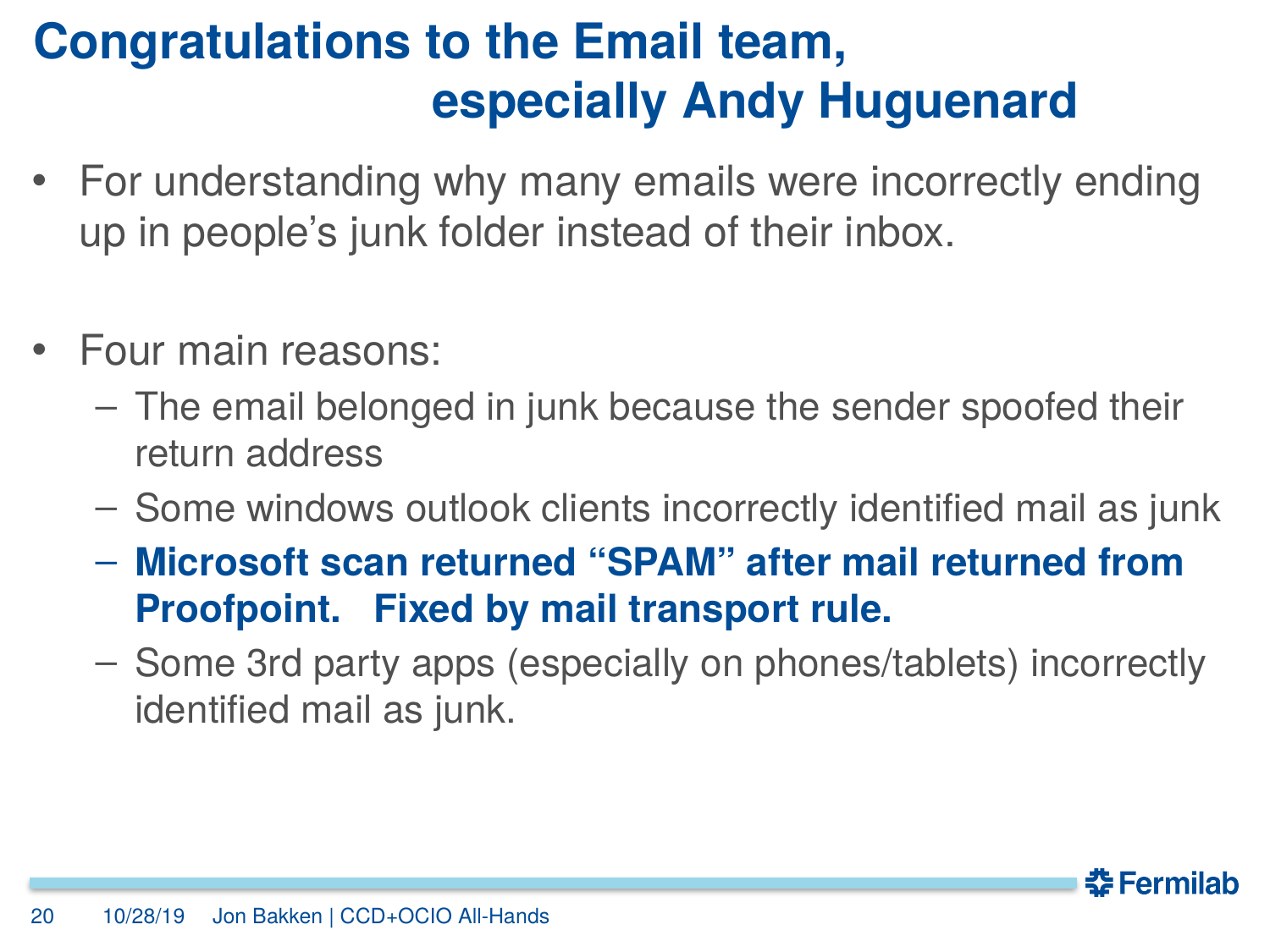

# Congratulations to the Email team, especially Andy Huguenard
For understanding why many emails were incorrectly ending up in people’s junk folder instead of their inbox.

Four main reasons:
The email belonged in junk because the sender spoofed their return address
Some windows outlook clients incorrectly identified mail as junk
Microsoft scan returned “SPAM” after mail returned from Proofpoint.   Fixed by mail transport rule.
Some 3rd party apps (especially on phones/tablets) incorrectly identified mail as junk.
20
10/28/19
Jon Bakken | CCD+OCIO All-Hands